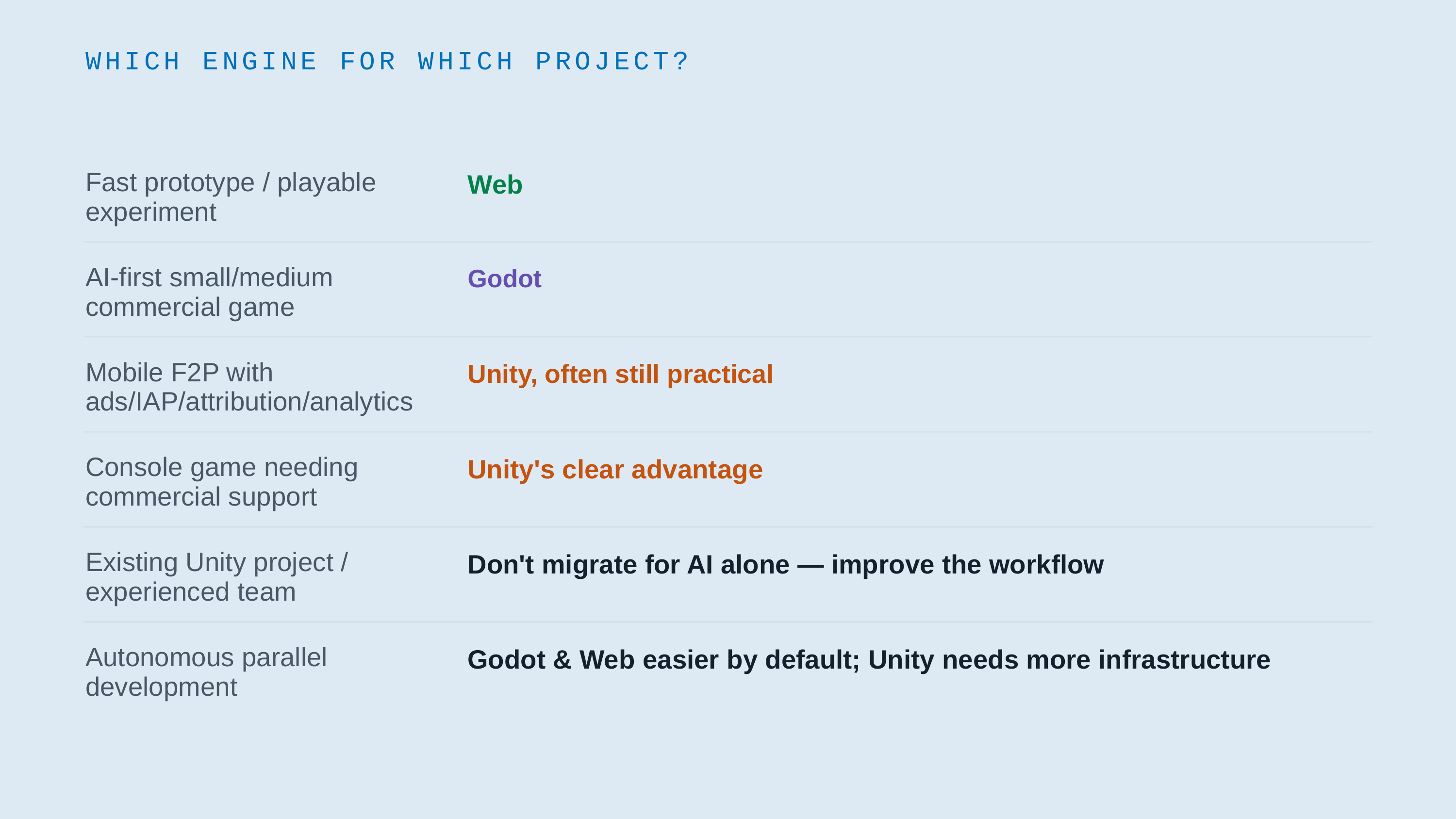

WHICH ENGINE FOR WHICH PROJECT?
Fast prototype / playable experiment
Web

AI-first small/medium commercial game
Godot

Mobile F2P with ads/IAP/attribution/analytics
Unity, often still practical

Console game needing commercial support
Unity's clear advantage

Existing Unity project / experienced team
Don't migrate for AI alone — improve the workflow

Autonomous parallel development
Godot & Web easier by default; Unity needs more infrastructure